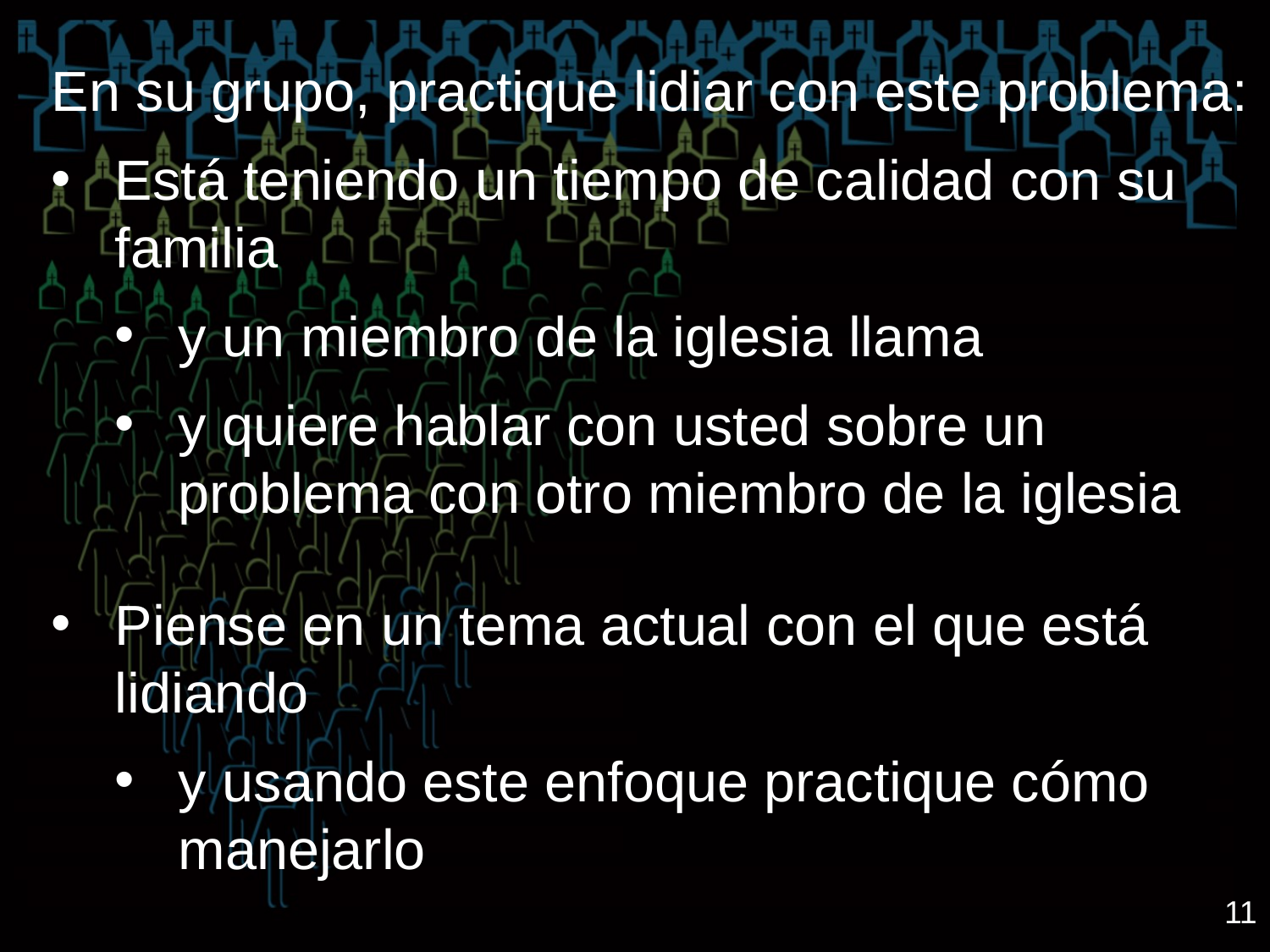

En su grupo, practique lidiar con este problema:
Está teniendo un tiempo de calidad con su familia
y un miembro de la iglesia llama
y quiere hablar con usted sobre un problema con otro miembro de la iglesia

Piense en un tema actual con el que está lidiando
y usando este enfoque practique cómo manejarlo
11